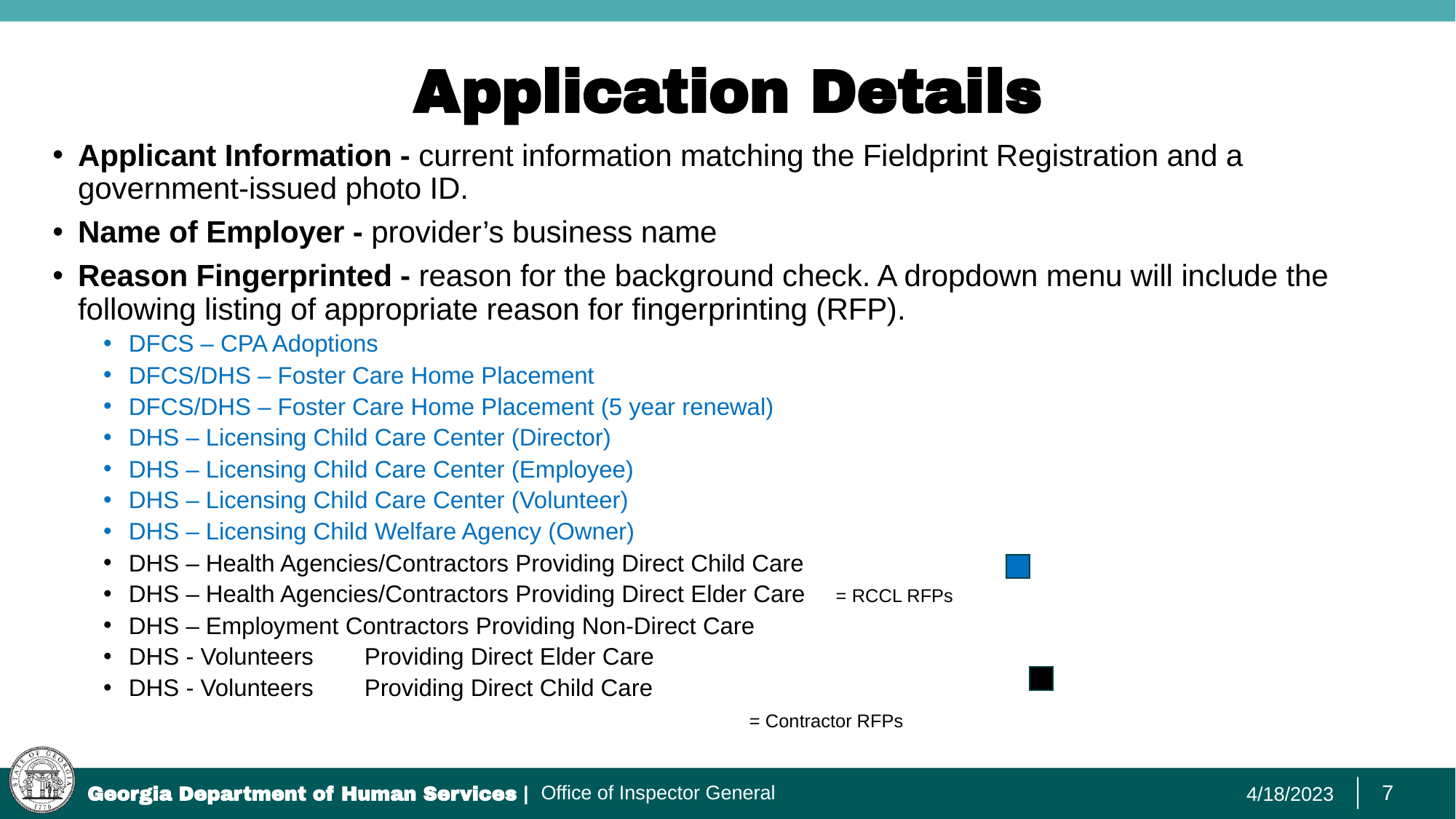

# Application Details
Applicant Information - current information matching the Fieldprint Registration and a government-issued photo ID.
Name of Employer - provider’s business name
Reason Fingerprinted - reason for the background check. A dropdown menu will include the following listing of appropriate reason for fingerprinting (RFP).
DFCS – CPA Adoptions
DFCS/DHS – Foster Care Home Placement
DFCS/DHS – Foster Care Home Placement (5 year renewal)
DHS – Licensing Child Care Center (Director)
DHS – Licensing Child Care Center (Employee)
DHS – Licensing Child Care Center (Volunteer)
DHS – Licensing Child Welfare Agency (Owner)
DHS – Health Agencies/Contractors Providing Direct Child Care
DHS – Health Agencies/Contractors Providing Direct Elder Care		= RCCL RFPs
DHS – Employment Contractors Providing Non-Direct Care
DHS - Volunteers	Providing Direct Elder Care
DHS - Volunteers	Providing Direct Child Care
			                                                                                                = Contractor RFPs

4/18/2023
Office of Inspector General